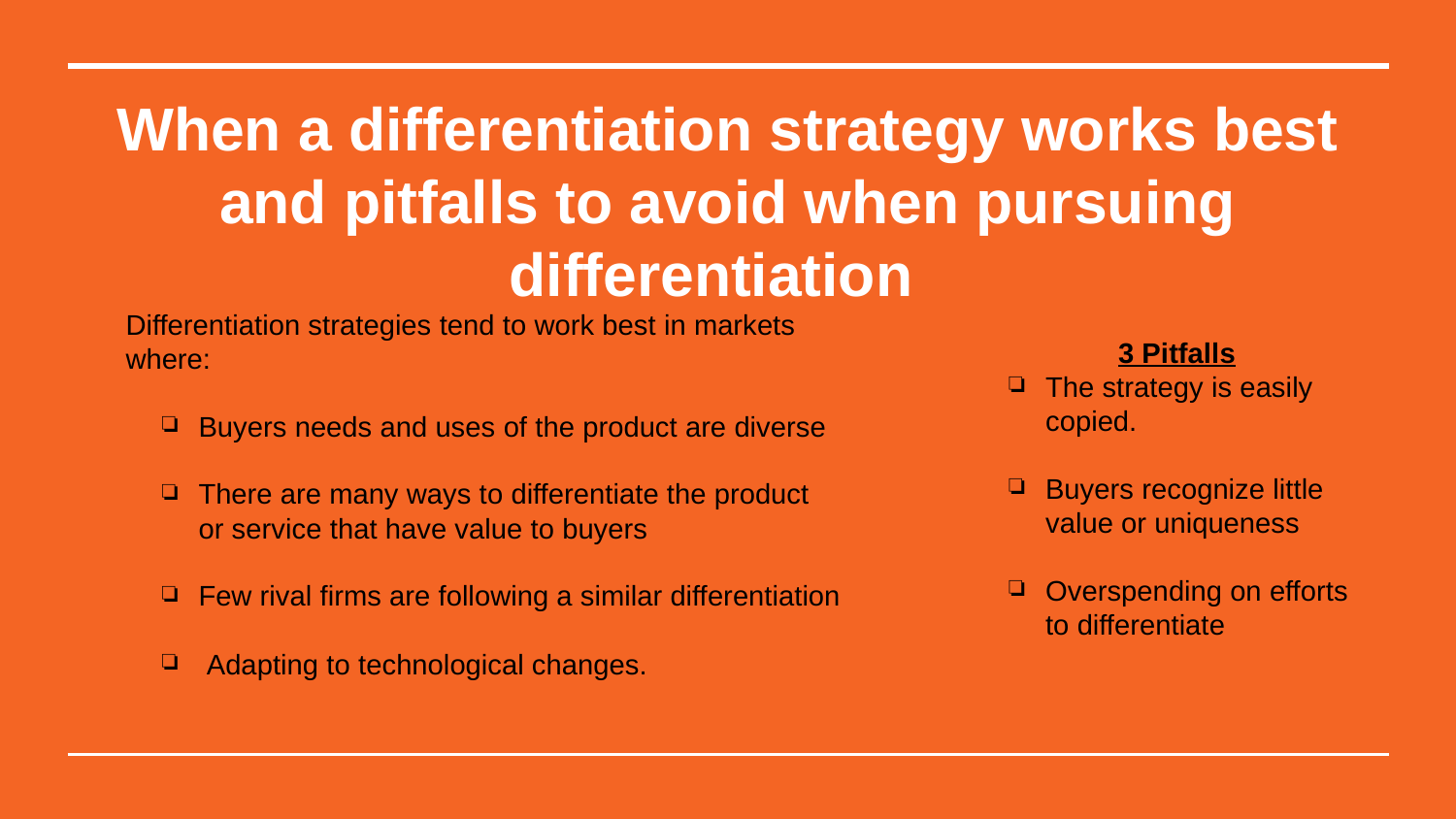

# When a differentiation strategy works best and pitfalls to avoid when pursuing differentiation

Differentiation strategies tend to work best in markets where:

Buyers needs and uses of the product are diverse

There are many ways to differentiate the product or service that have value to buyers

Few rival firms are following a similar differentiation

 Adapting to technological changes.

3 Pitfalls
The strategy is easily copied.

Buyers recognize little value or uniqueness

Overspending on efforts to differentiate